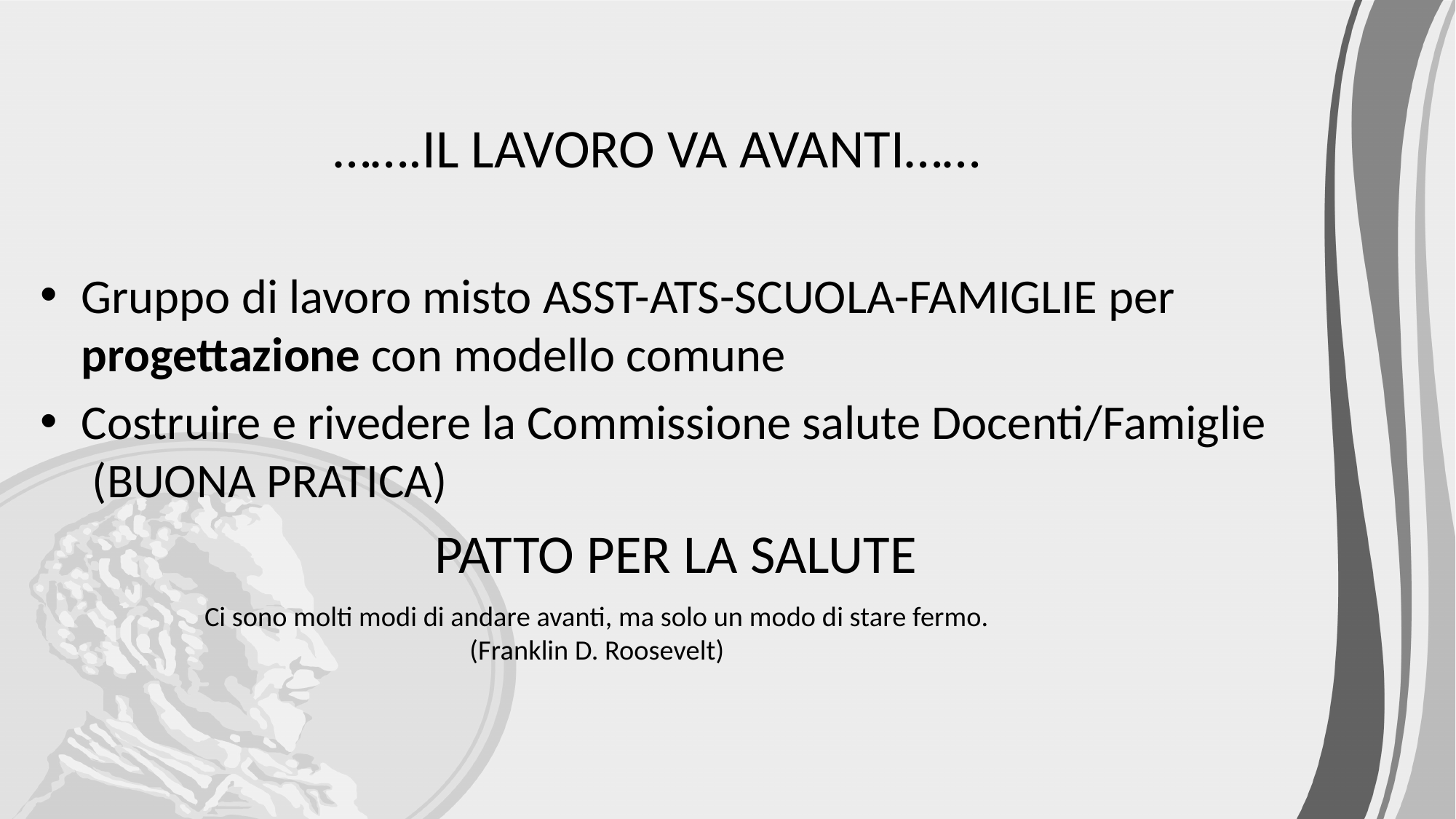

…….IL LAVORO VA AVANTI……

Gruppo di lavoro misto ASST-ATS-SCUOLA-FAMIGLIE per progettazione con modello comune
Costruire e rivedere la Commissione salute Docenti/Famiglie  (BUONA PRATICA)
   PATTO PER LA SALUTE

Ci sono molti modi di andare avanti, ma solo un modo di stare fermo.
(Franklin D. Roosevelt)